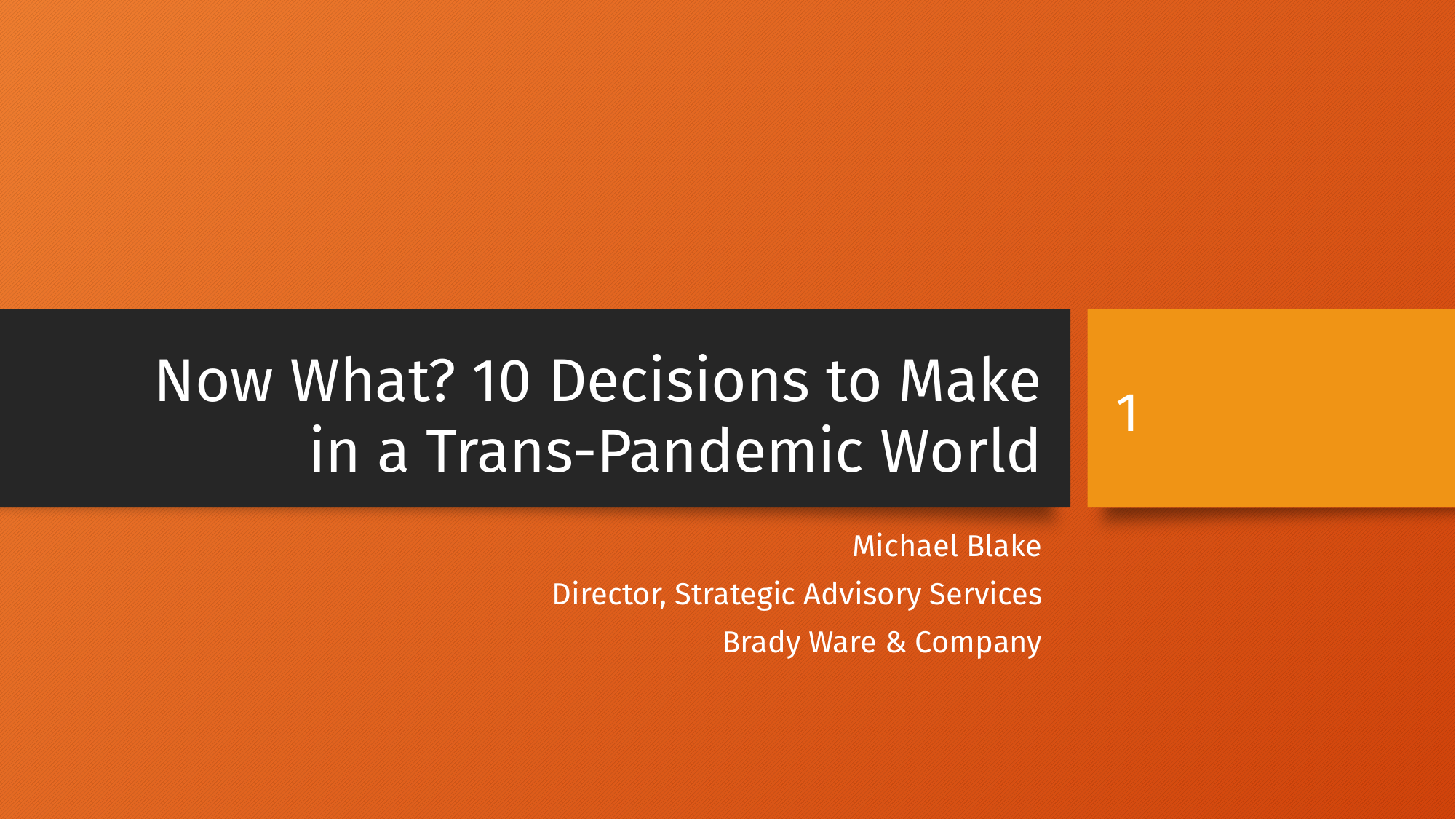

# Now What? 10 Decisions to Make in a Trans-Pandemic World
1
Michael Blake
Director, Strategic Advisory Services
Brady Ware & Company